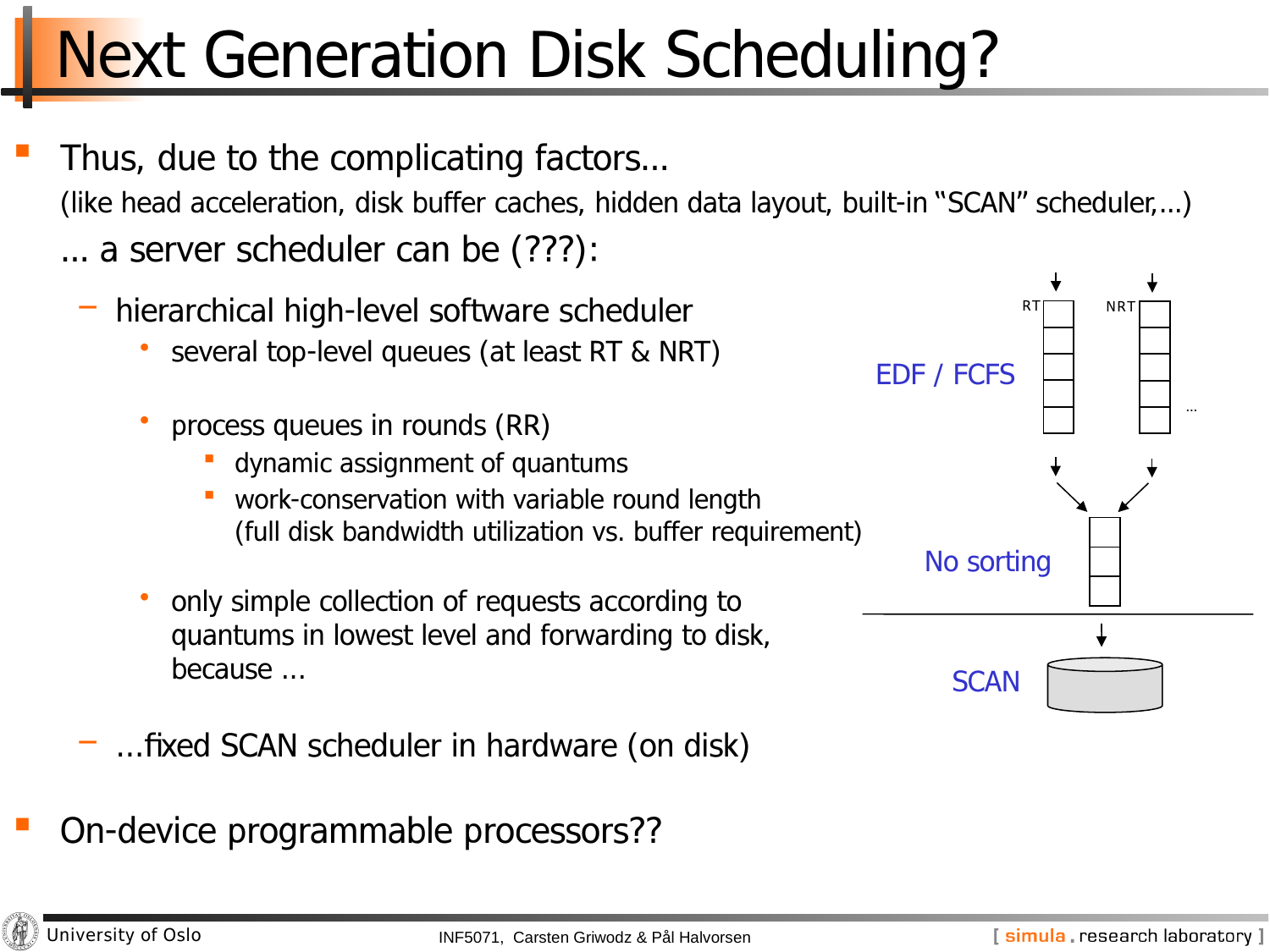

# Next Generation Disk Scheduling?
Thus, due to the complicating factors…
(like head acceleration, disk buffer caches, hidden data layout, built-in “SCAN” scheduler,…)
… a server scheduler can be (???):
hierarchical high-level software scheduler
several top-level queues (at least RT & NRT)
process queues in rounds (RR)
dynamic assignment of quantums
work-conservation with variable round length
(full disk bandwidth utilization vs. buffer requirement)
only simple collection of requests according to
quantums in lowest level and forwarding to disk,
because ...
...fixed SCAN scheduler in hardware (on disk)
On-device programmable processors??

RT
NRT
…

|  |
| --- |
|  |
|  |
|  |
|  |
|  |
| --- |
|  |
|  |
|  |
|  |
EDF / FCFS

|  |
| --- |
|  |
|  |
No sorting

SCAN